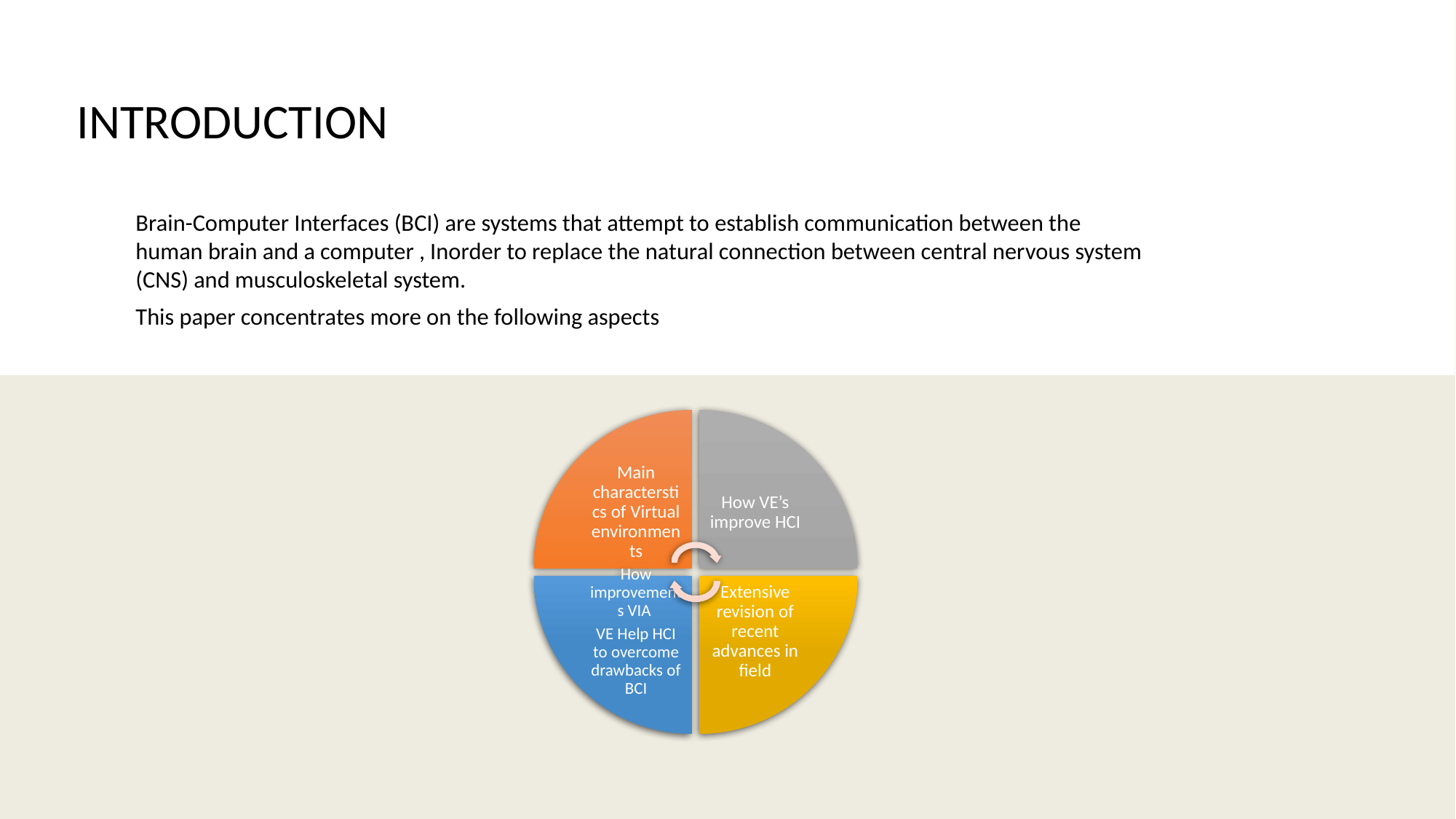

# INTRODUCTION
Brain-Computer Interfaces (BCI) are systems that attempt to establish communication between the human brain and a computer , Inorder to replace the natural connection between central nervous system (CNS) and musculoskeletal system.
This paper concentrates more on the following aspects

Main characterstics of Virtual environments
How VE’s improve HCI
Extensive revision of recent advances in field
How improvements VIA
VE Help HCI to overcome drawbacks of BCI